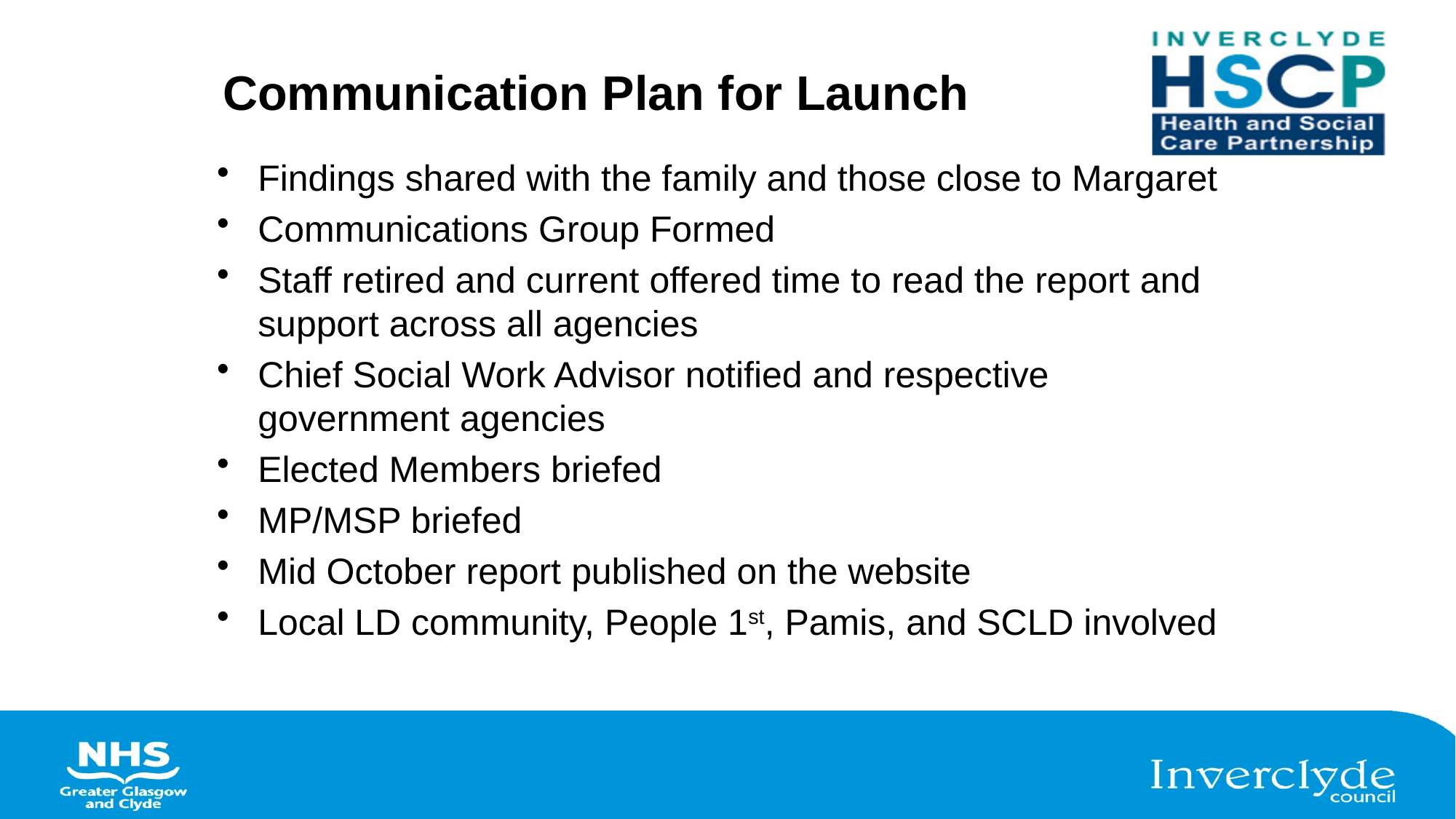

# Communication Plan for Launch

Findings shared with the family and those close to Margaret
Communications Group Formed
Staff retired and current offered time to read the report and support across all agencies
Chief Social Work Advisor notified and respective government agencies
Elected Members briefed
MP/MSP briefed
Mid October report published on the website
Local LD community, People 1st, Pamis, and SCLD involved